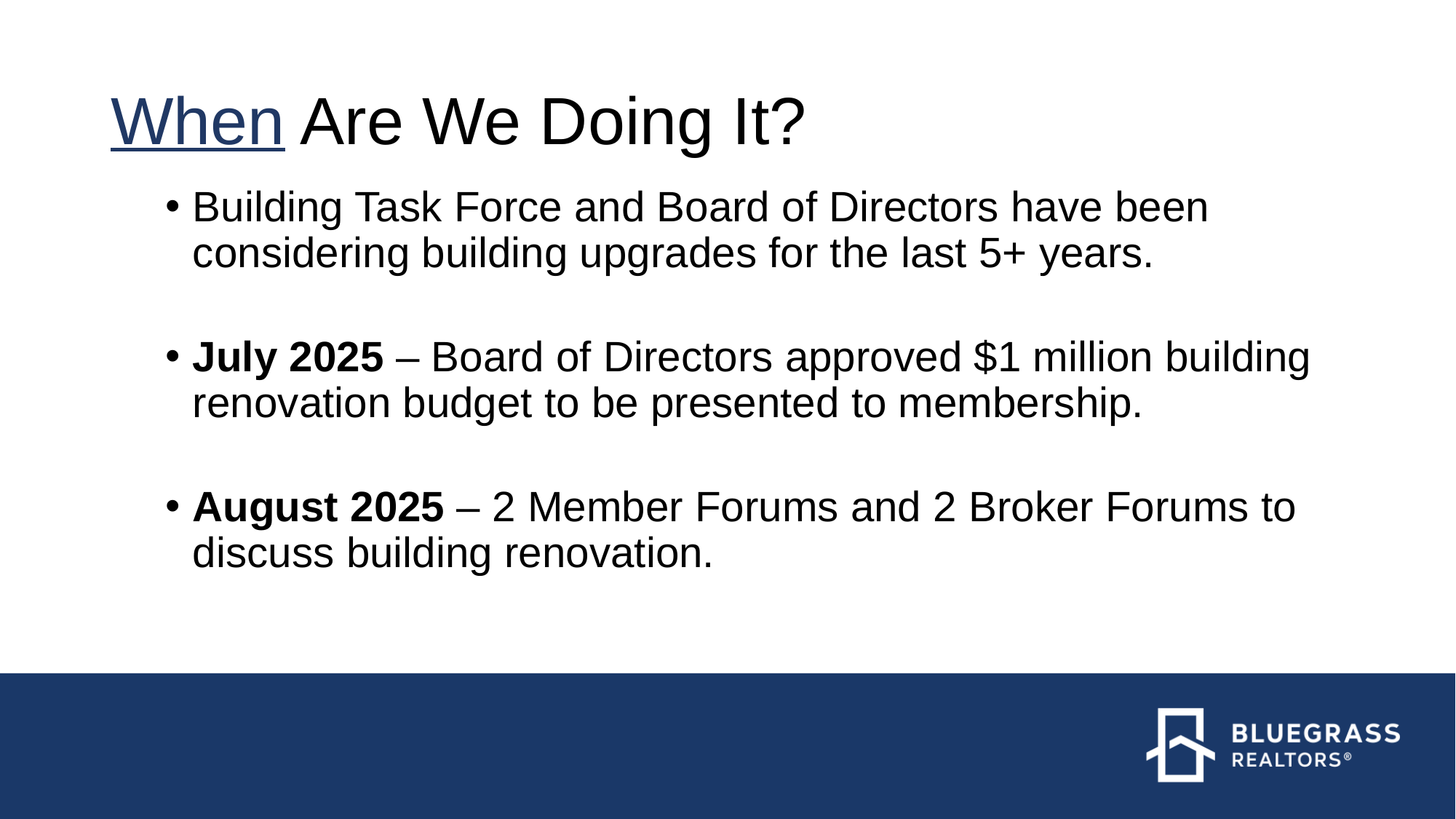

# When Are We Doing It?
Building Task Force and Board of Directors have been considering building upgrades for the last 5+ years.

July 2025 – Board of Directors approved $1 million building renovation budget to be presented to membership.

August 2025 – 2 Member Forums and 2 Broker Forums to discuss building renovation.